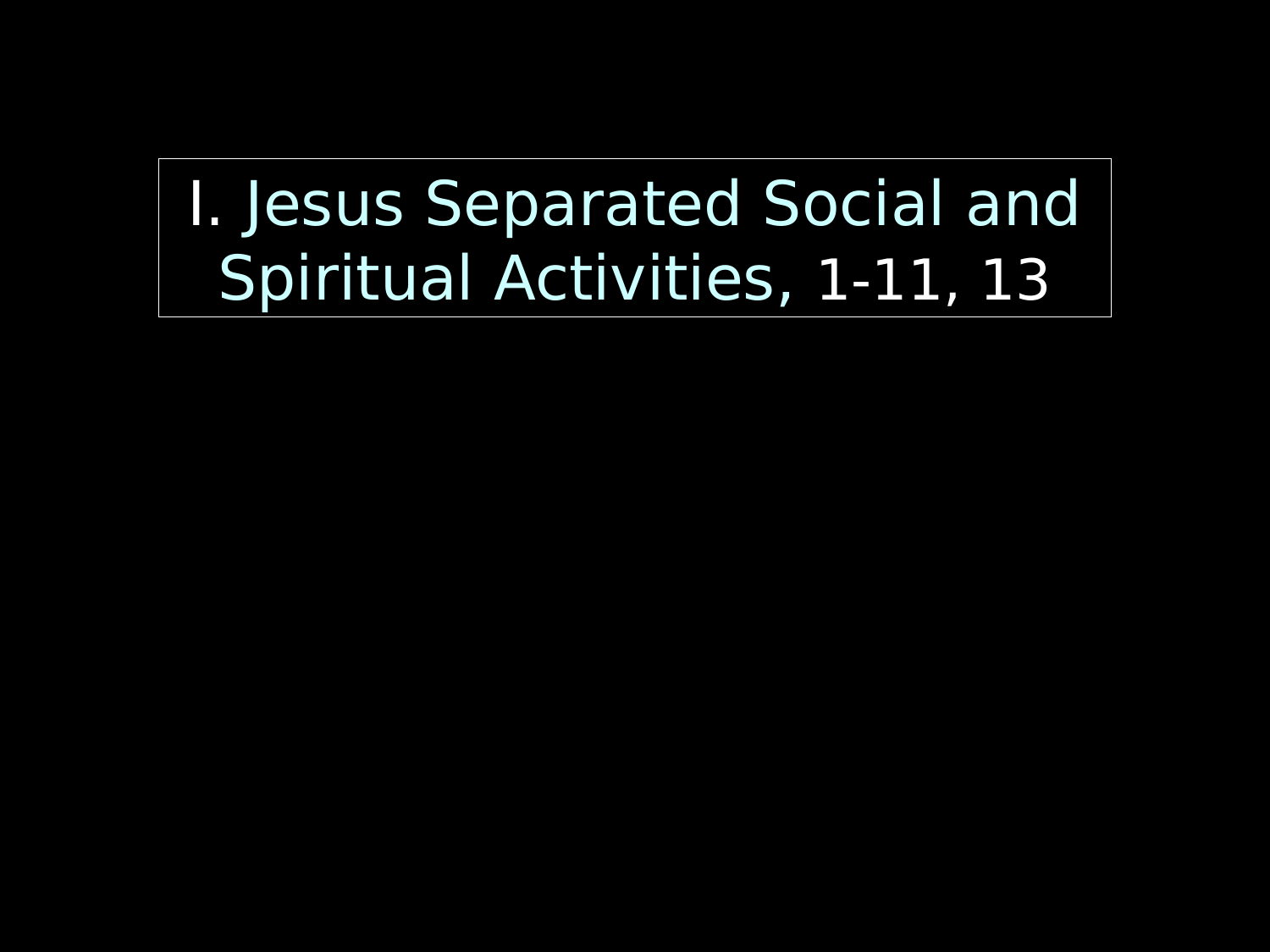

# I. Jesus Separated Social and Spiritual Activities, 1-11, 13